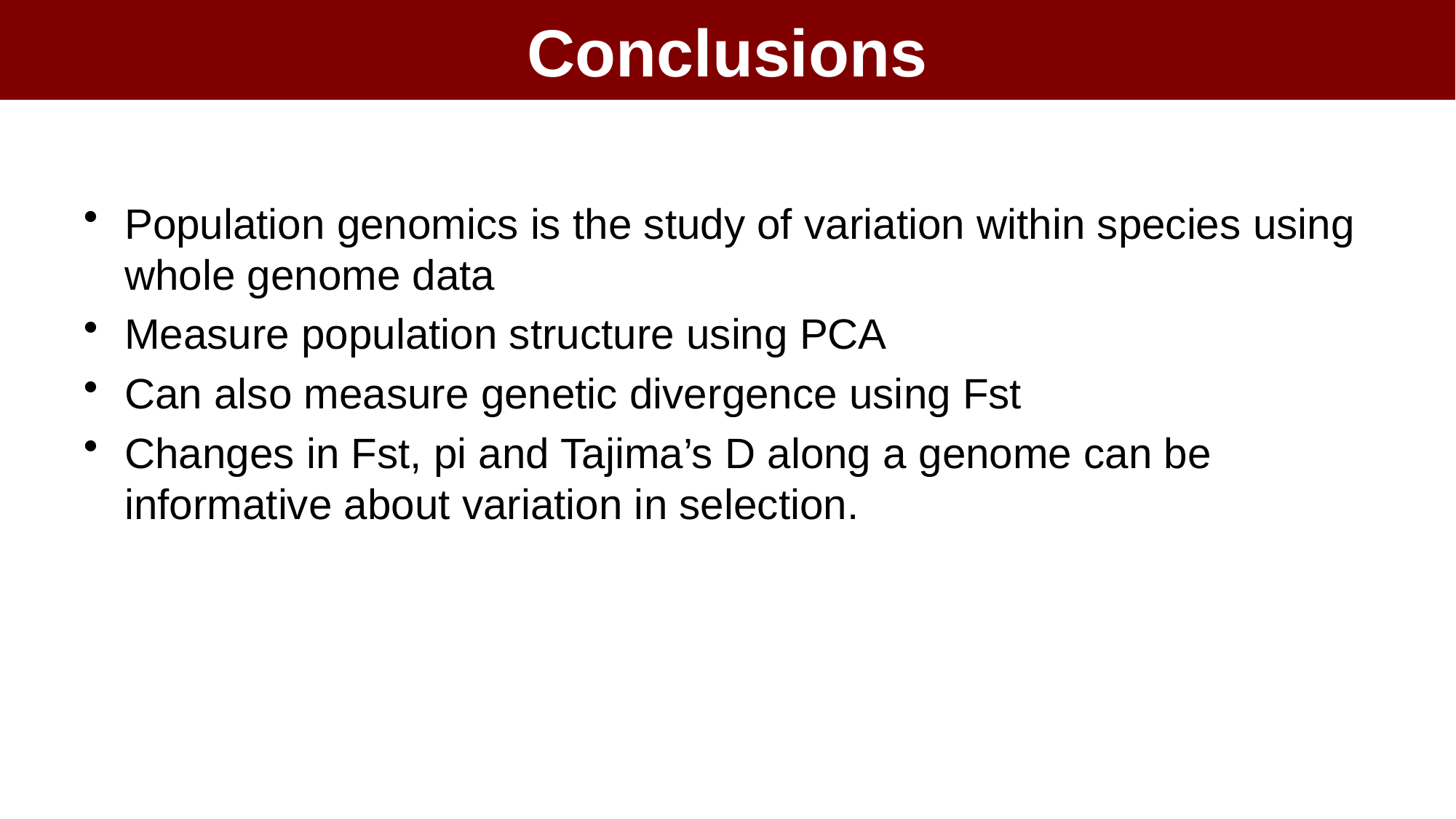

# Conclusions
Population genomics is the study of variation within species using whole genome data
Measure population structure using PCA
Can also measure genetic divergence using Fst
Changes in Fst, pi and Tajima’s D along a genome can be informative about variation in selection.